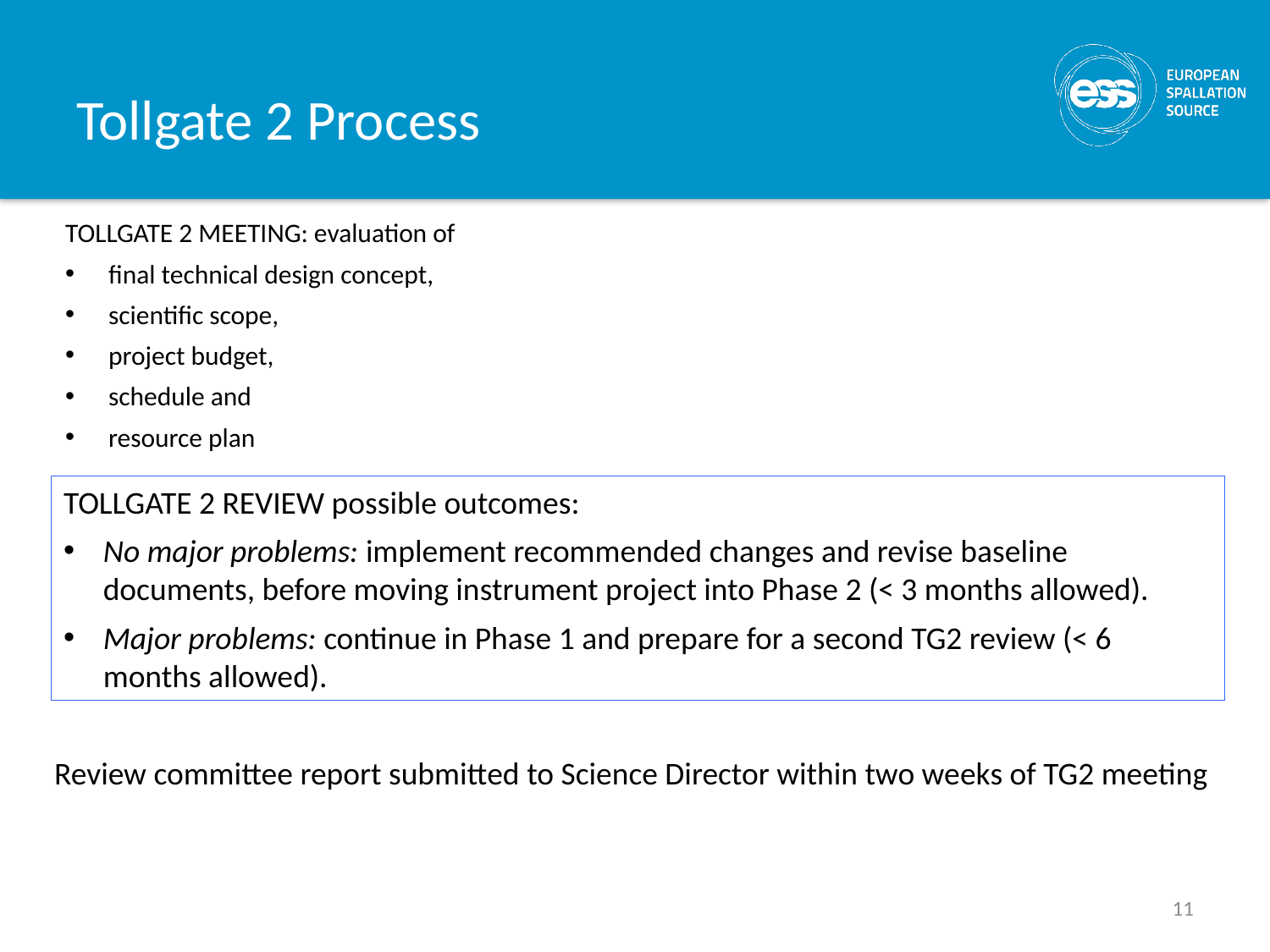

# Tollgate 2 Process
TOLLGATE 2 MEETING: evaluation of
final technical design concept,
scientific scope,
project budget,
schedule and
resource plan
TOLLGATE 2 REVIEW possible outcomes:
No major problems: implement recommended changes and revise baseline documents, before moving instrument project into Phase 2 (< 3 months allowed).
Major problems: continue in Phase 1 and prepare for a second TG2 review (< 6 months allowed).
Review committee report submitted to Science Director within two weeks of TG2 meeting
11